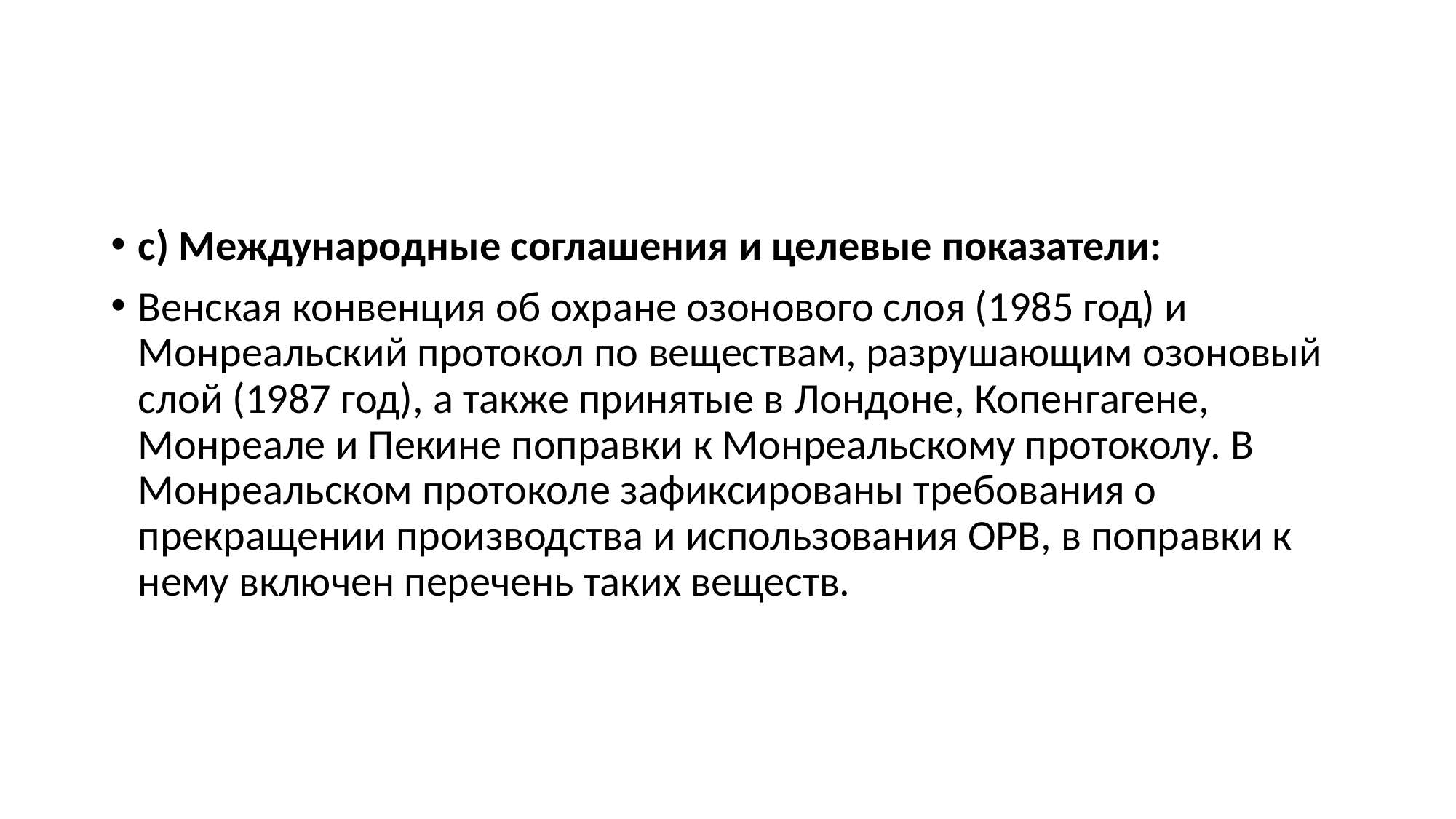

#
с) Международные соглашения и целевые показатели:
Венская конвенция об охране озонового слоя (1985 год) и Монреальский протокол по веществам, разрушающим озоновый слой (1987 год), а также принятые в Лондоне, Копенгагене, Монреале и Пекине поправки к Монреальскому протоколу. В Монреальском протоколе зафиксированы требования о прекращении производства и использования ОРВ, в поправки к нему включен перечень таких веществ.